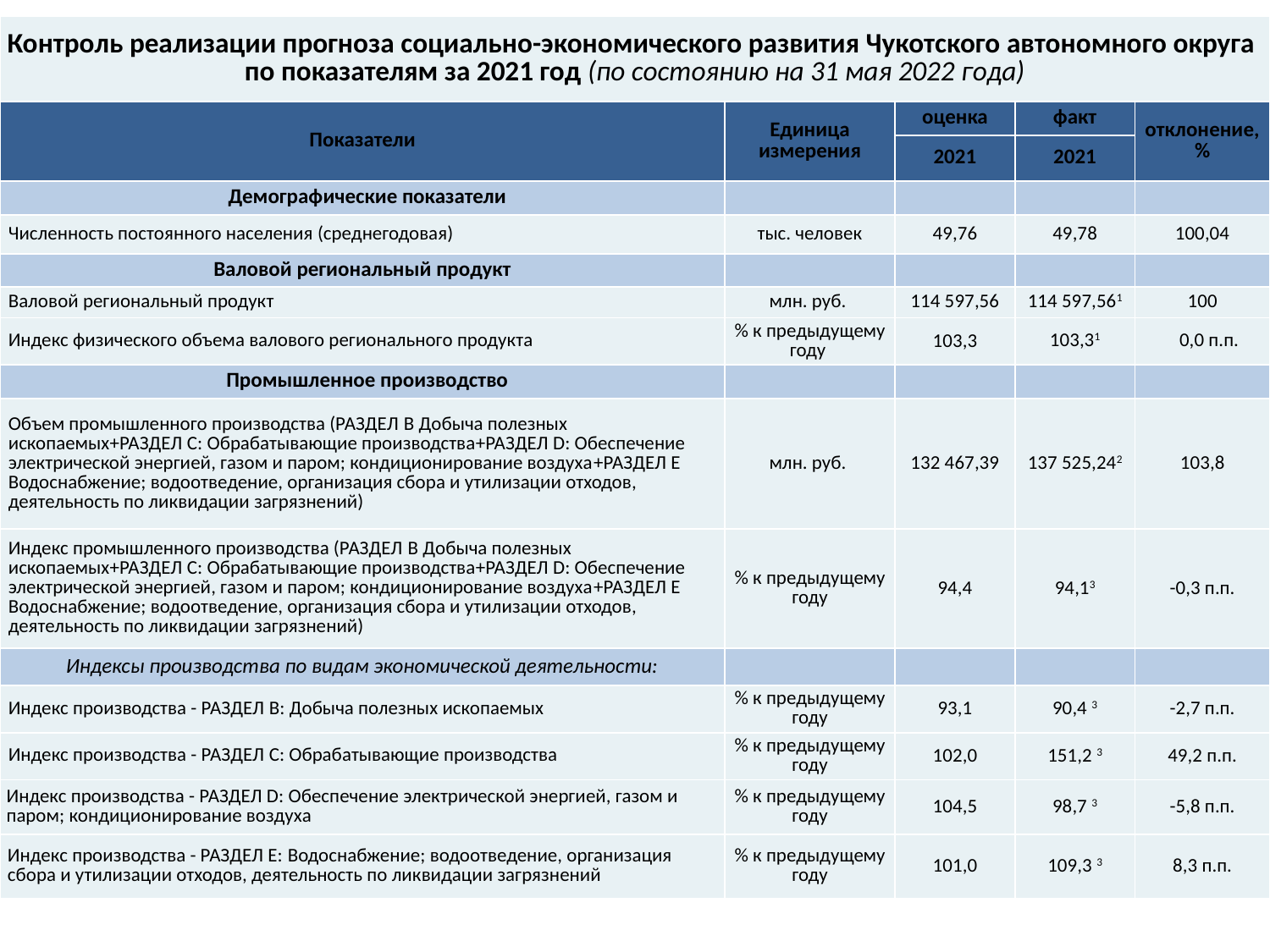

| Контроль реализации прогноза социально-экономического развития Чукотского автономного округа по показателям за 2021 год (по состоянию на 31 мая 2022 года) |  |  |  |  |
| --- | --- | --- | --- | --- |
| Показатели | Единица измерения | оценка | факт | отклонение, % |
|  |  | 2021 | 2021 |  |
| Демографические показатели |  |  |  |  |
| Численность постоянного населения (среднегодовая) | тыс. человек | 49,76 | 49,78 | 100,04 |
| Валовой региональный продукт |  |  |  |  |
| Валовой региональный продукт | млн. руб. | 114 597,56 | 114 597,561 | 100 |
| Индекс физического объема валового регионального продукта | % к предыдущему году | 103,3 | 103,31 | 0,0 п.п. |
| Промышленное производство |  |  |  |  |
| Объем промышленного производства (РАЗДЕЛ B Добыча полезных ископаемых+РАЗДЕЛ C: Обрабатывающие производства+РАЗДЕЛ D: Обеспечение электрической энергией, газом и паром; кондиционирование воздуха+РАЗДЕЛ E Водоснабжение; водоотведение, организация сбора и утилизации отходов, деятельность по ликвидации загрязнений) | млн. руб. | 132 467,39 | 137 525,242 | 103,8 |
| Индекс промышленного производства (РАЗДЕЛ B Добыча полезных ископаемых+РАЗДЕЛ C: Обрабатывающие производства+РАЗДЕЛ D: Обеспечение электрической энергией, газом и паром; кондиционирование воздуха+РАЗДЕЛ E Водоснабжение; водоотведение, организация сбора и утилизации отходов, деятельность по ликвидации загрязнений) | % к предыдущему году | 94,4 | 94,13 | -0,3 п.п. |
| Индексы производства по видам экономической деятельности: |  |  |  |  |
| Индекс производства - РАЗДЕЛ B: Добыча полезных ископаемых | % к предыдущему году | 93,1 | 90,4 3 | -2,7 п.п. |
| Индекс производства - РАЗДЕЛ C: Обрабатывающие производства | % к предыдущему году | 102,0 | 151,2 3 | 49,2 п.п. |
| Индекс производства - РАЗДЕЛ D: Обеспечение электрической энергией, газом и паром; кондиционирование воздуха | % к предыдущему году | 104,5 | 98,7 3 | -5,8 п.п. |
| Индекс производства - РАЗДЕЛ E: Водоснабжение; водоотведение, организация сбора и утилизации отходов, деятельность по ликвидации загрязнений | % к предыдущему году | 101,0 | 109,3 3 | 8,3 п.п. |